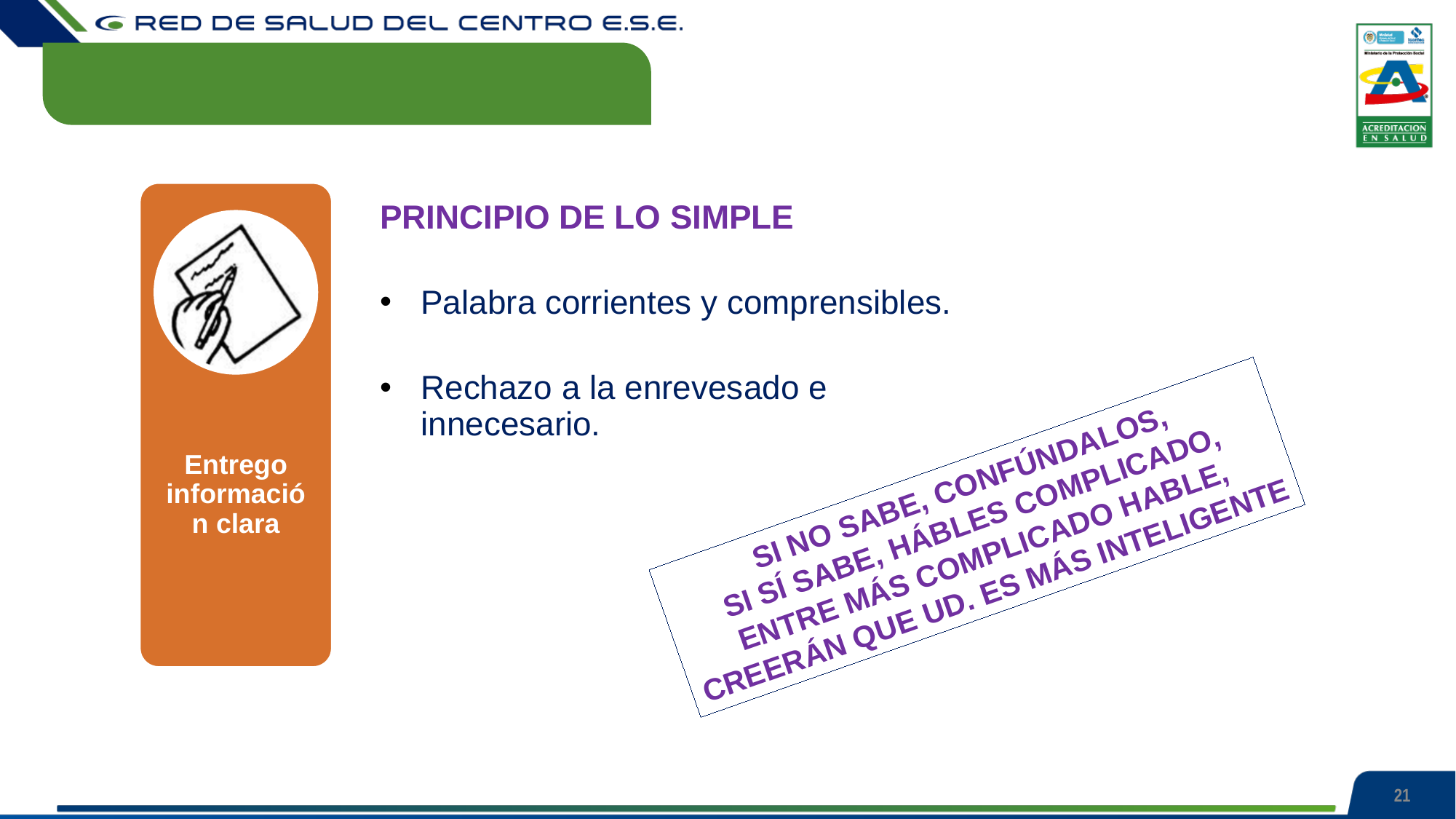

PRINCIPIO DE LO SIMPLE

Palabra corrientes y comprensibles.

Rechazo a la enrevesado e innecesario.

Entrego información clara
SI NO SABE, CONFÚNDALOS,
SI SÍ SABE, HÁBLES COMPLICADO,
ENTRE MÁS COMPLICADO HABLE,
CREERÁN QUE UD. ES MÁS INTELIGENTE
21